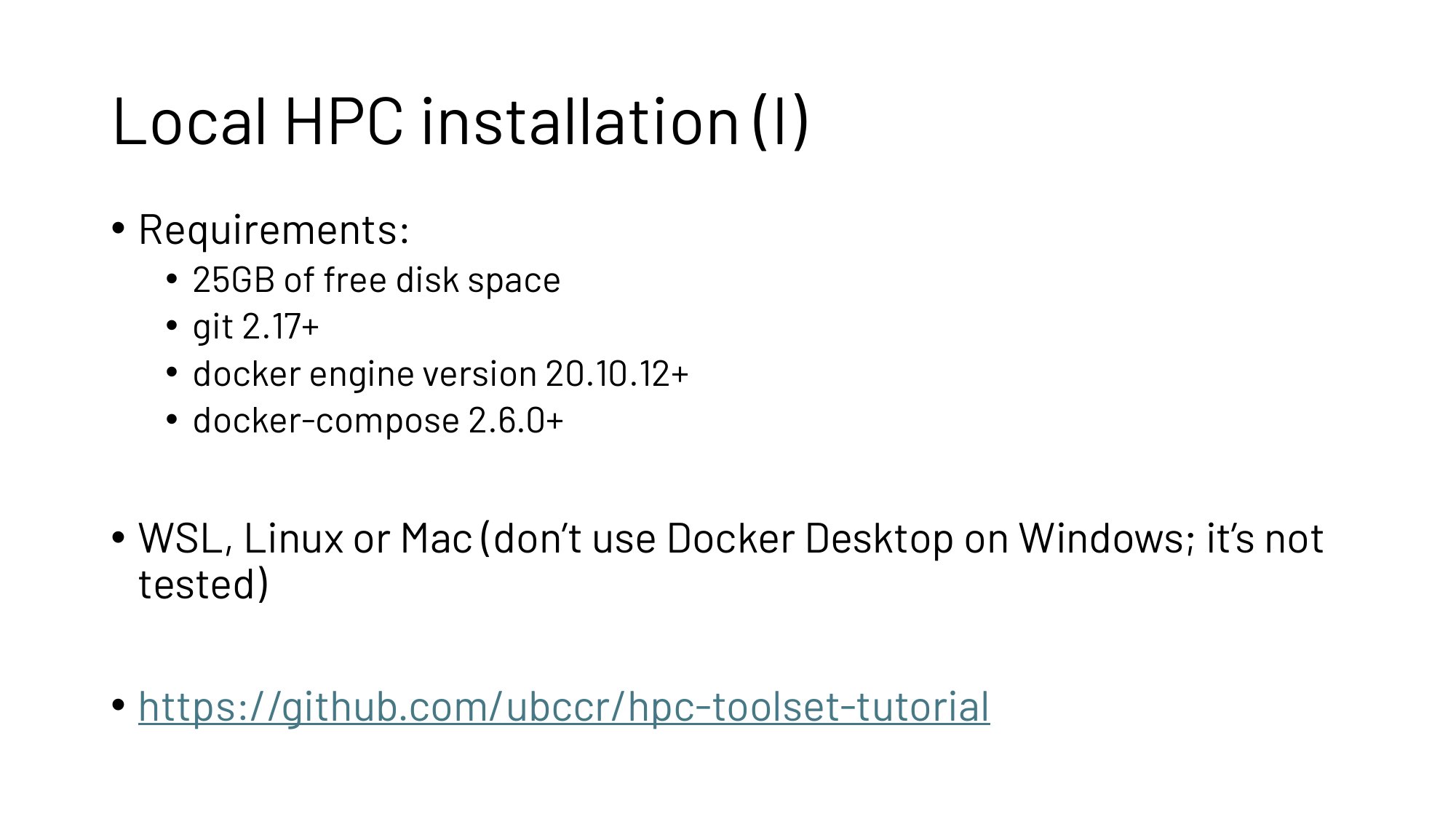

# Local HPC installation (I)
Requirements:
25GB of free disk space
git 2.17+
docker engine version 20.10.12+
docker-compose 2.6.0+

WSL, Linux or Mac (don’t use Docker Desktop on Windows; it’s not tested)

https://github.com/ubccr/hpc-toolset-tutorial